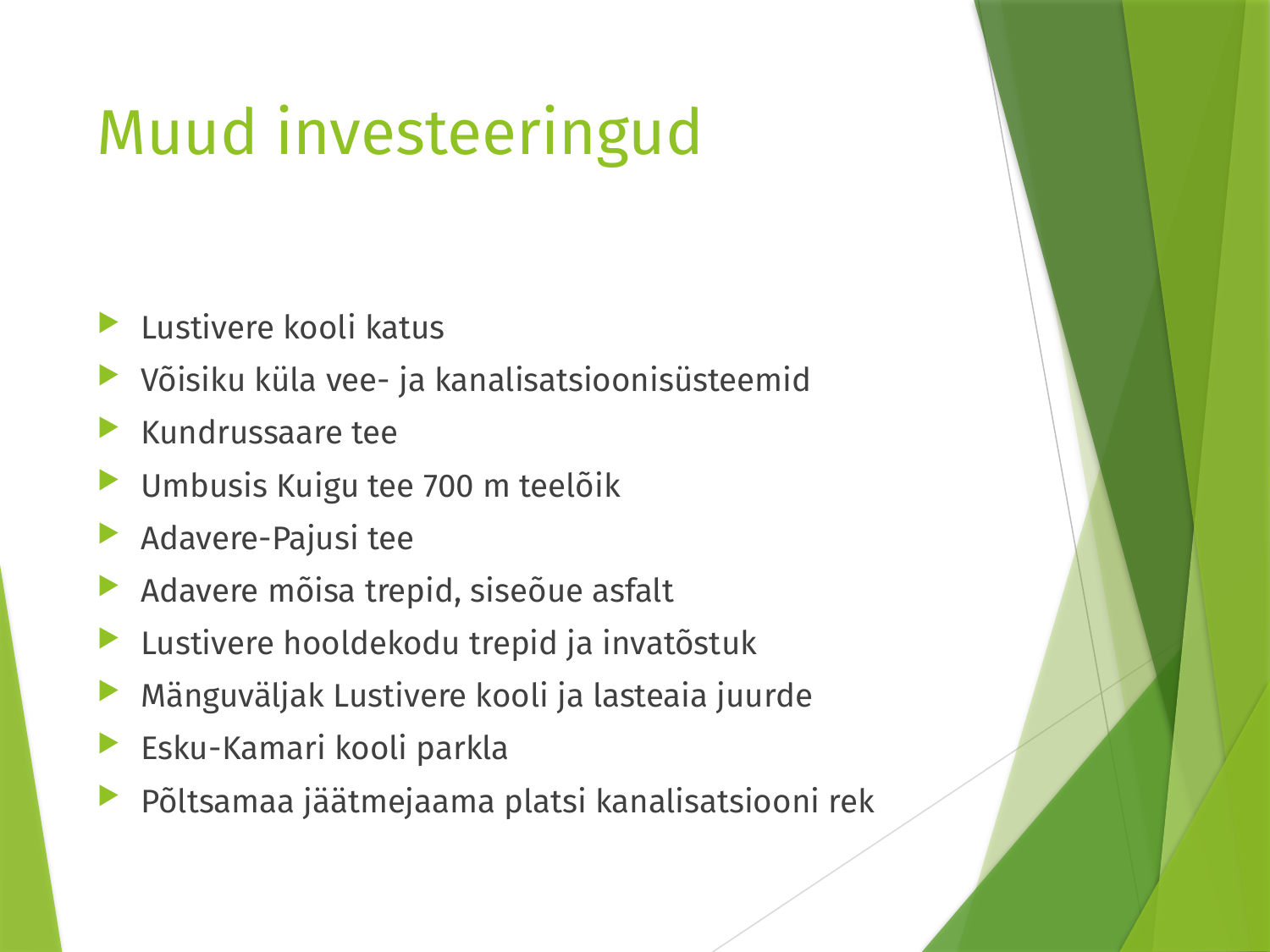

# Muud investeeringud
Lustivere kooli katus
Võisiku küla vee- ja kanalisatsioonisüsteemid
Kundrussaare tee
Umbusis Kuigu tee 700 m teelõik
Adavere-Pajusi tee
Adavere mõisa trepid, siseõue asfalt
Lustivere hooldekodu trepid ja invatõstuk
Mänguväljak Lustivere kooli ja lasteaia juurde
Esku-Kamari kooli parkla
Põltsamaa jäätmejaama platsi kanalisatsiooni rek